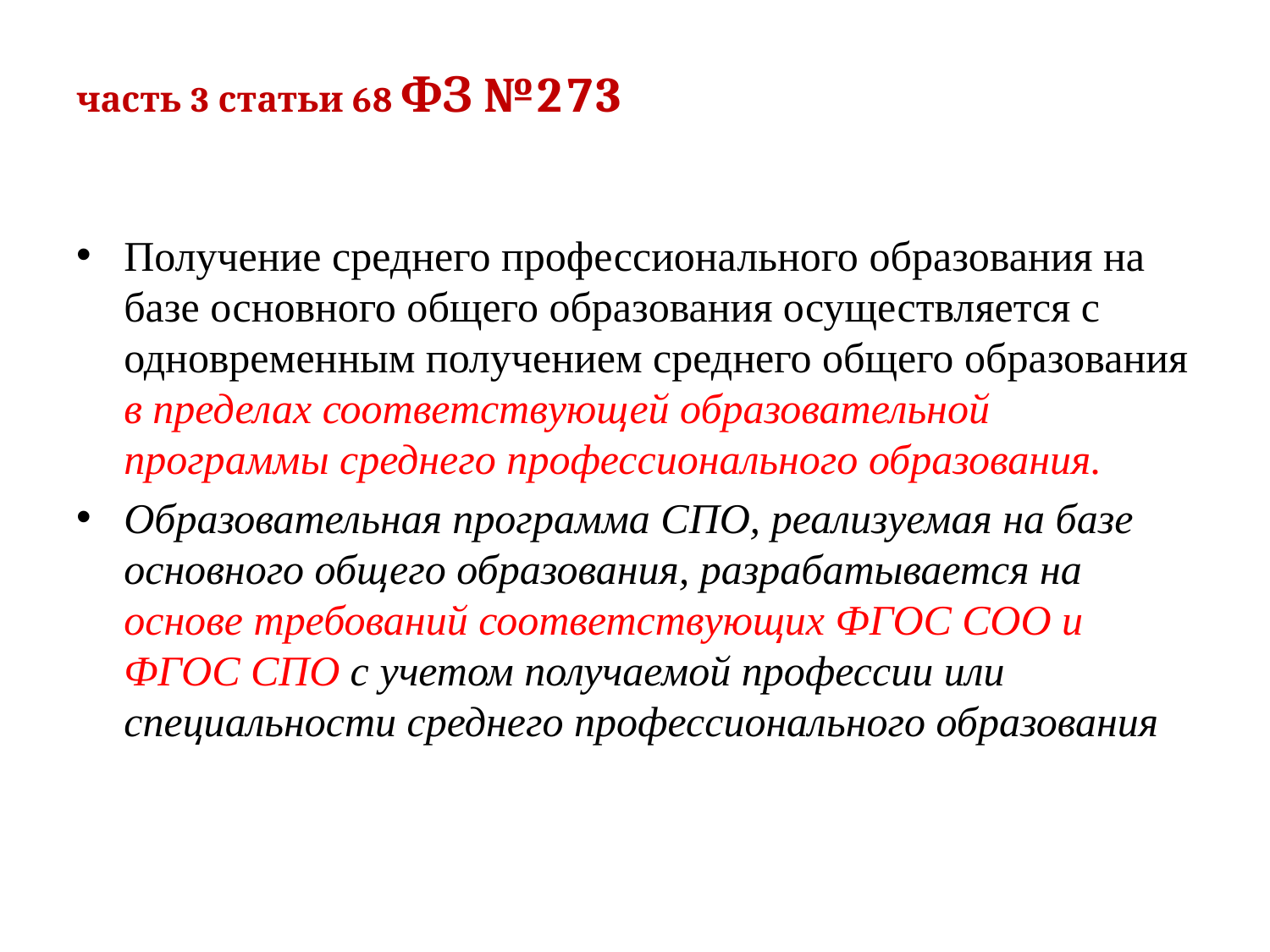

# часть 3 статьи 68 ФЗ №273
Получение среднего профессионального образования на базе основного общего образования осуществляется с одновременным получением среднего общего образования в пределах соответствующей образовательной программы среднего профессионального образования.
Образовательная программа СПО, реализуемая на базе основного общего образования, разрабатывается на основе требований соответствующих ФГОС СОО и ФГОС СПО с учетом получаемой профессии или специальности среднего профессионального образования